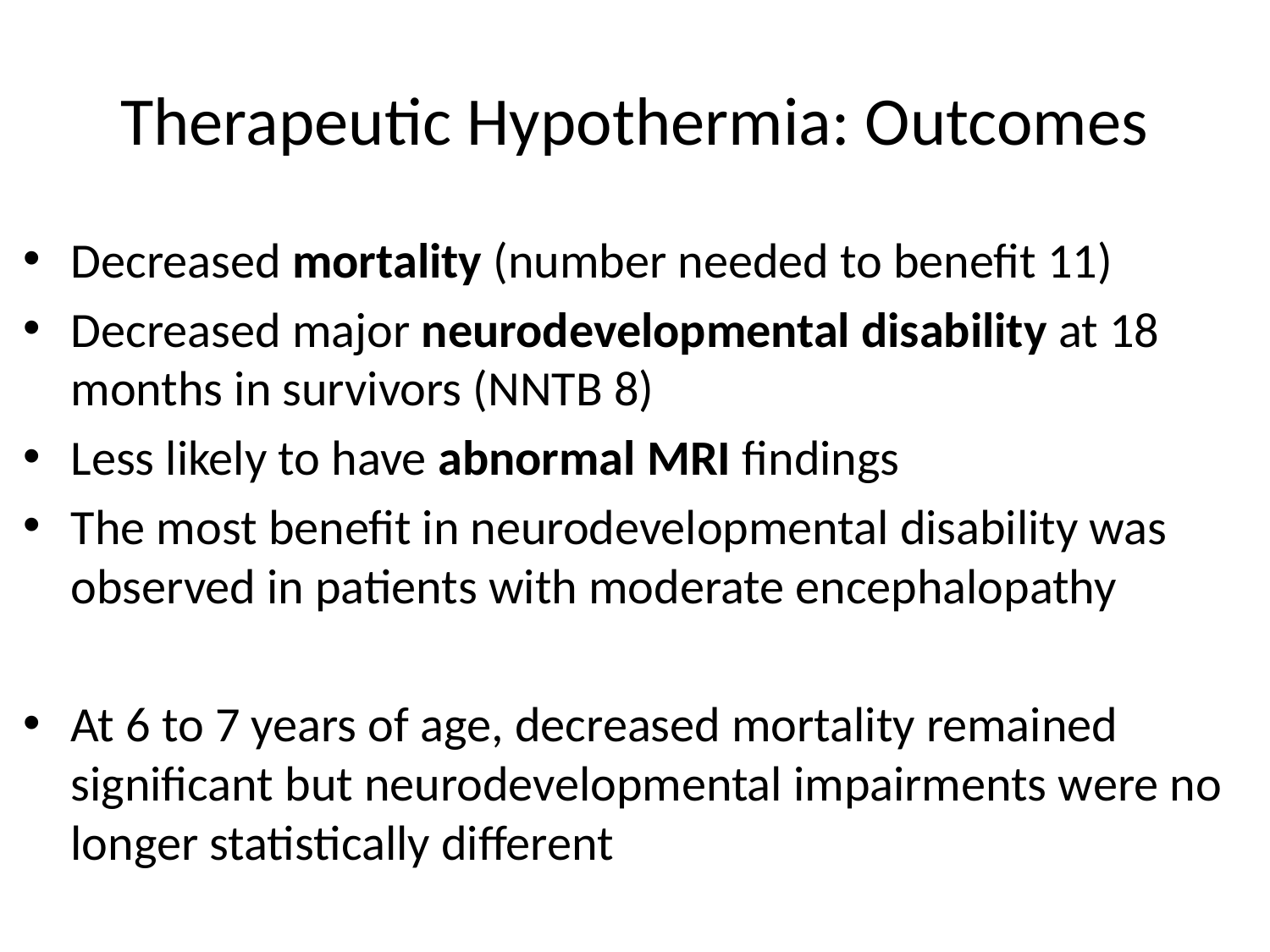

# Therapeutic Hypothermia: Outcomes
Decreased mortality (number needed to benefit 11)
Decreased major neurodevelopmental disability at 18 months in survivors (NNTB 8)
Less likely to have abnormal MRI findings
The most benefit in neurodevelopmental disability was observed in patients with moderate encephalopathy

At 6 to 7 years of age, decreased mortality remained significant but neurodevelopmental impairments were no longer statistically different